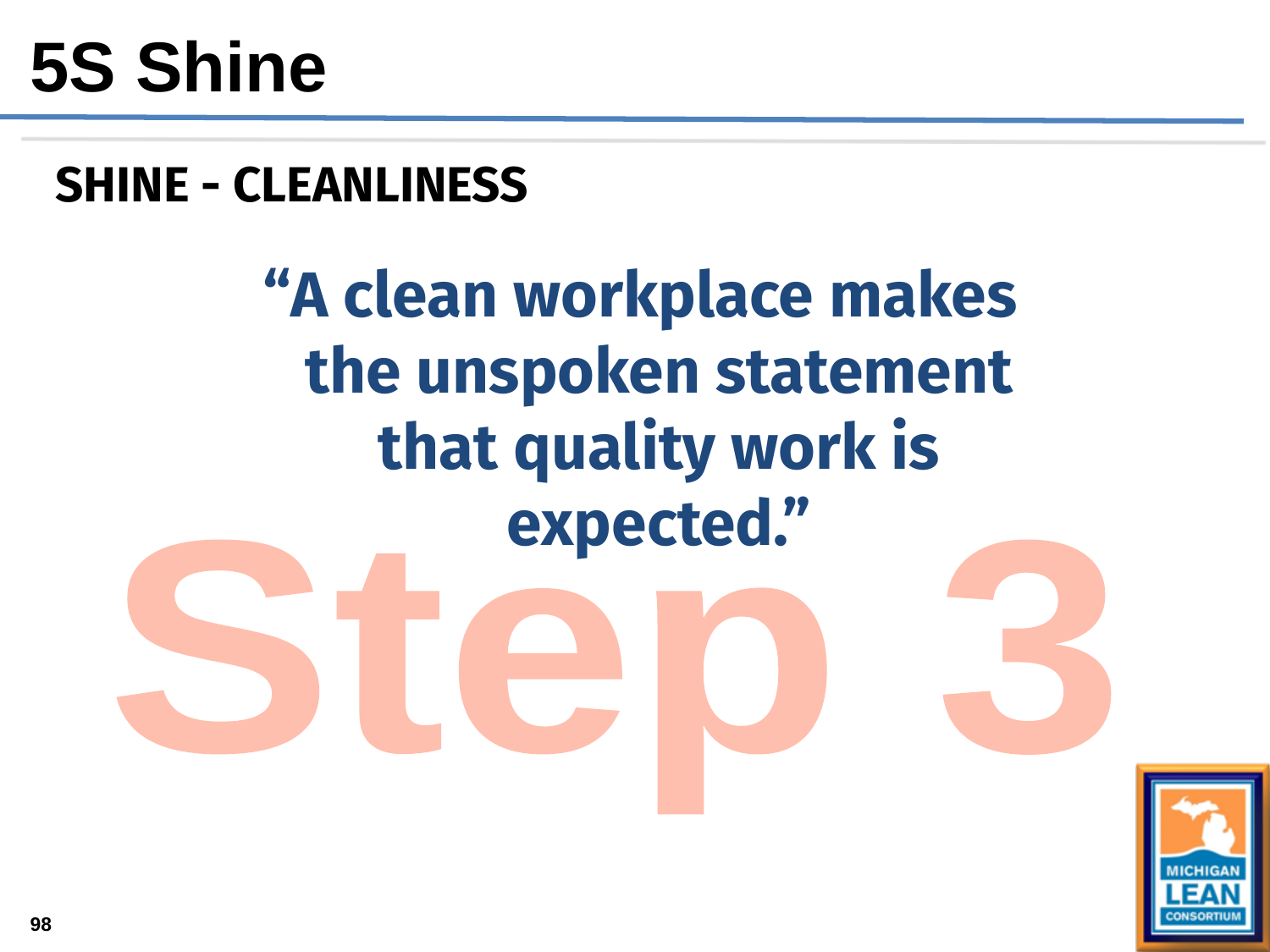

5S Shine
# SHINE - Cleanliness
“A clean workplace makes the unspoken statement that quality work is expected.”

Step 3
98